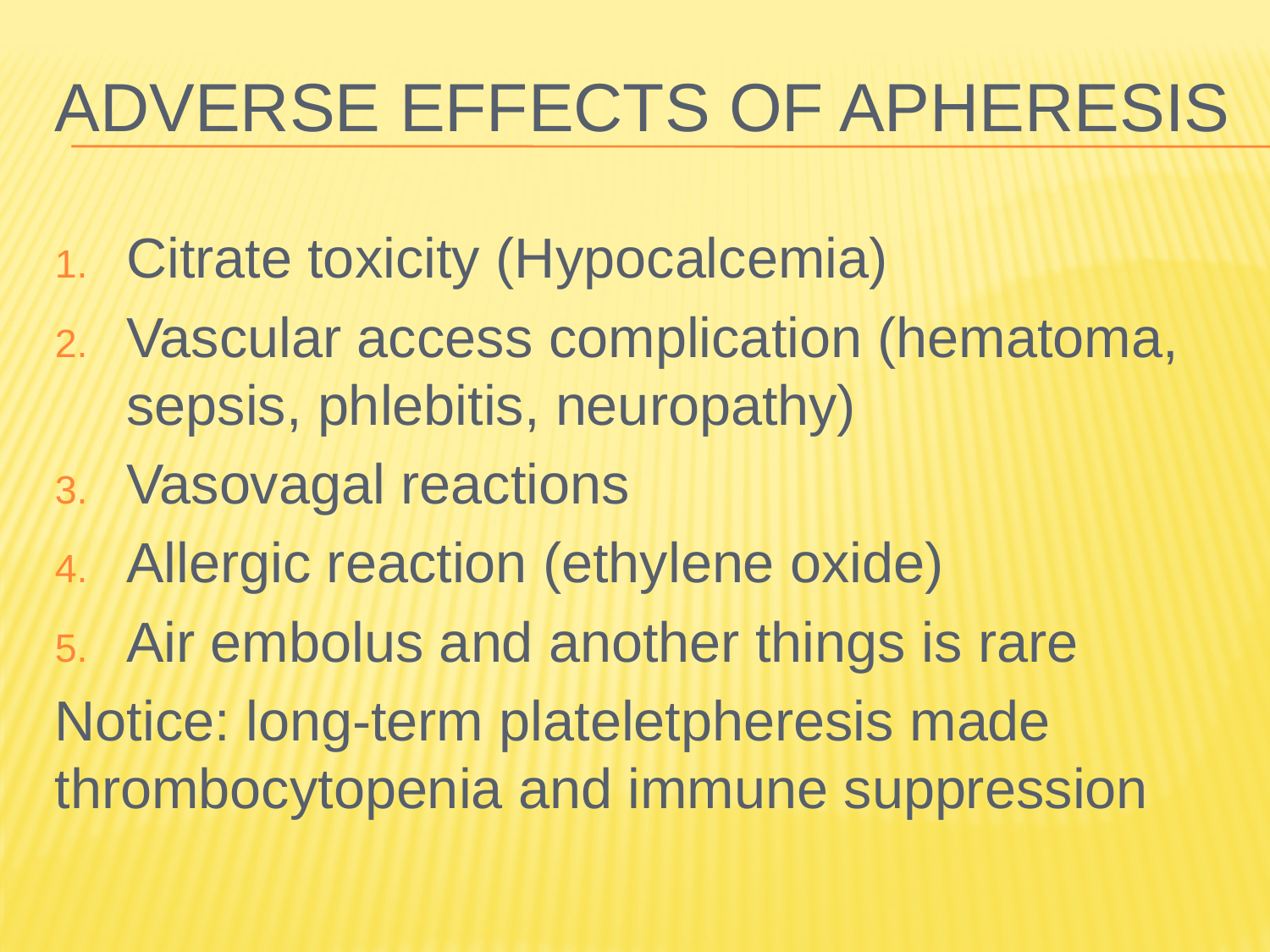

# Adverse effects of apheresis
Citrate toxicity (Hypocalcemia)
Vascular access complication (hematoma, sepsis, phlebitis, neuropathy)
Vasovagal reactions
Allergic reaction (ethylene oxide)
Air embolus and another things is rare
Notice: long-term plateletpheresis made thrombocytopenia and immune suppression